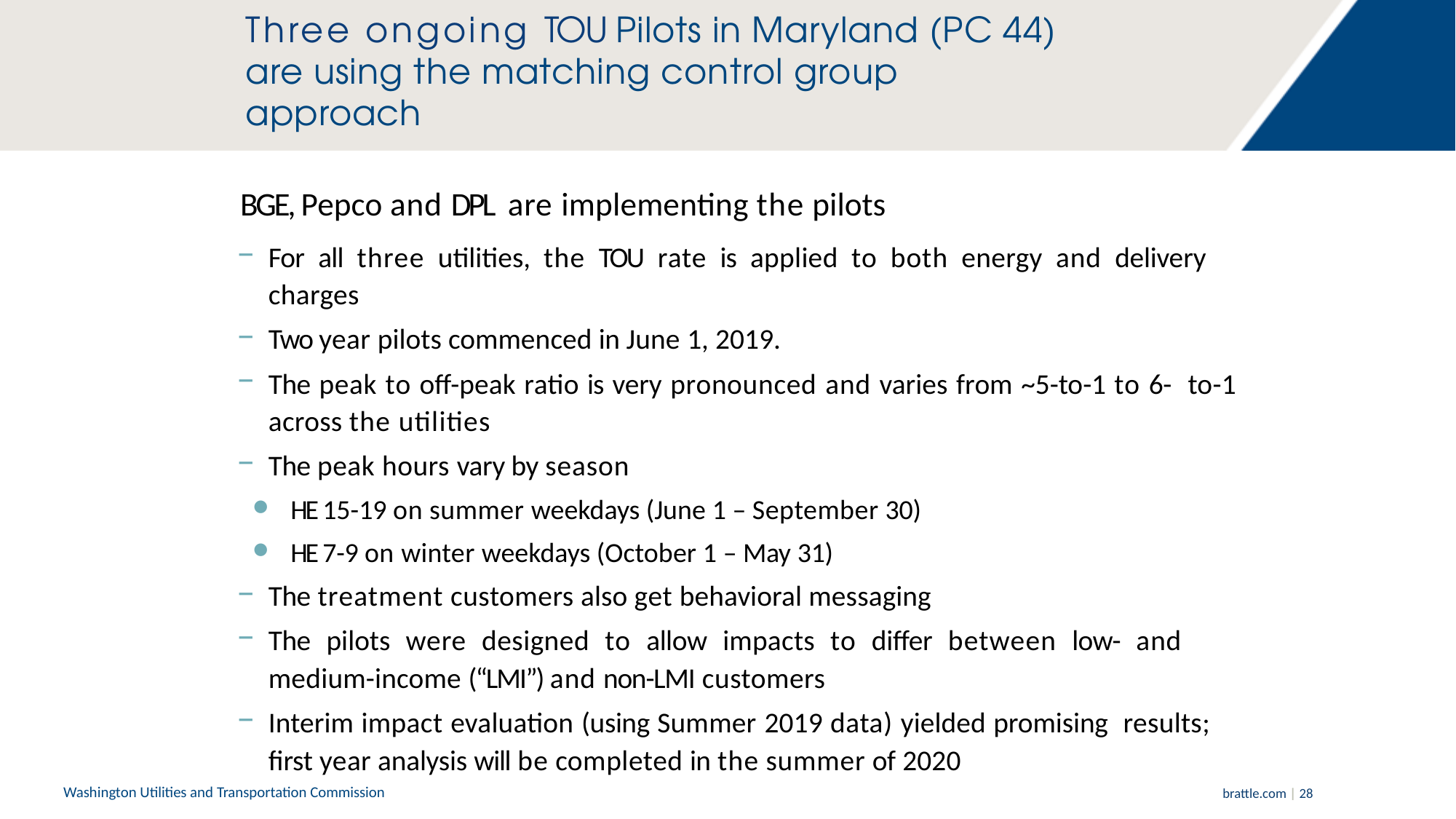

# Three ongoing TOU Pilots in Maryland (PC 44) are using the matching control group approach
BGE, Pepco and DPL  are implementing the pilots
For all three utilities, the TOU rate is applied to both energy and delivery  charges
Two year pilots commenced in June 1, 2019.
The peak to off-peak ratio is very pronounced and varies from ~5-to-1 to 6-  to-1 across the utilities
The peak hours vary by season
HE 15-19 on summer weekdays (June 1 – September 30)
HE 7-9 on winter weekdays (October 1 – May 31)
The treatment customers also get behavioral messaging
The pilots were designed to allow impacts to differ between low- and  medium-income (“LMI”) and non-LMI customers
Interim impact evaluation (using Summer 2019 data) yielded promising  results; first year analysis will be completed in the summer of 2020